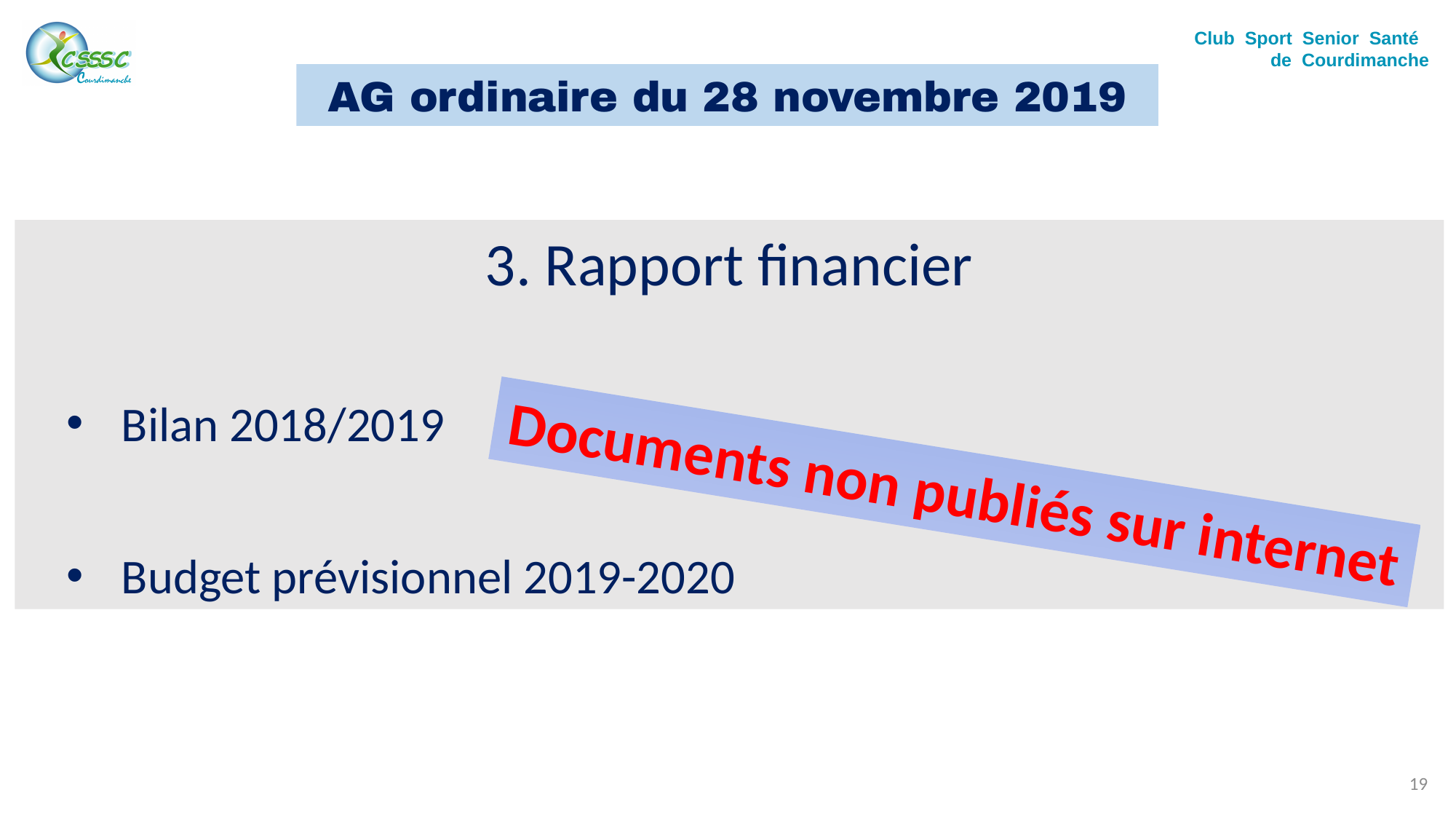

Club  Sport  Senior  Santé
de  Courdimanche
AG ordinaire du 28 novembre 2019
3. Rapport financier

Bilan 2018/2019

Budget prévisionnel 2019-2020
Documents non publiés sur internet
19